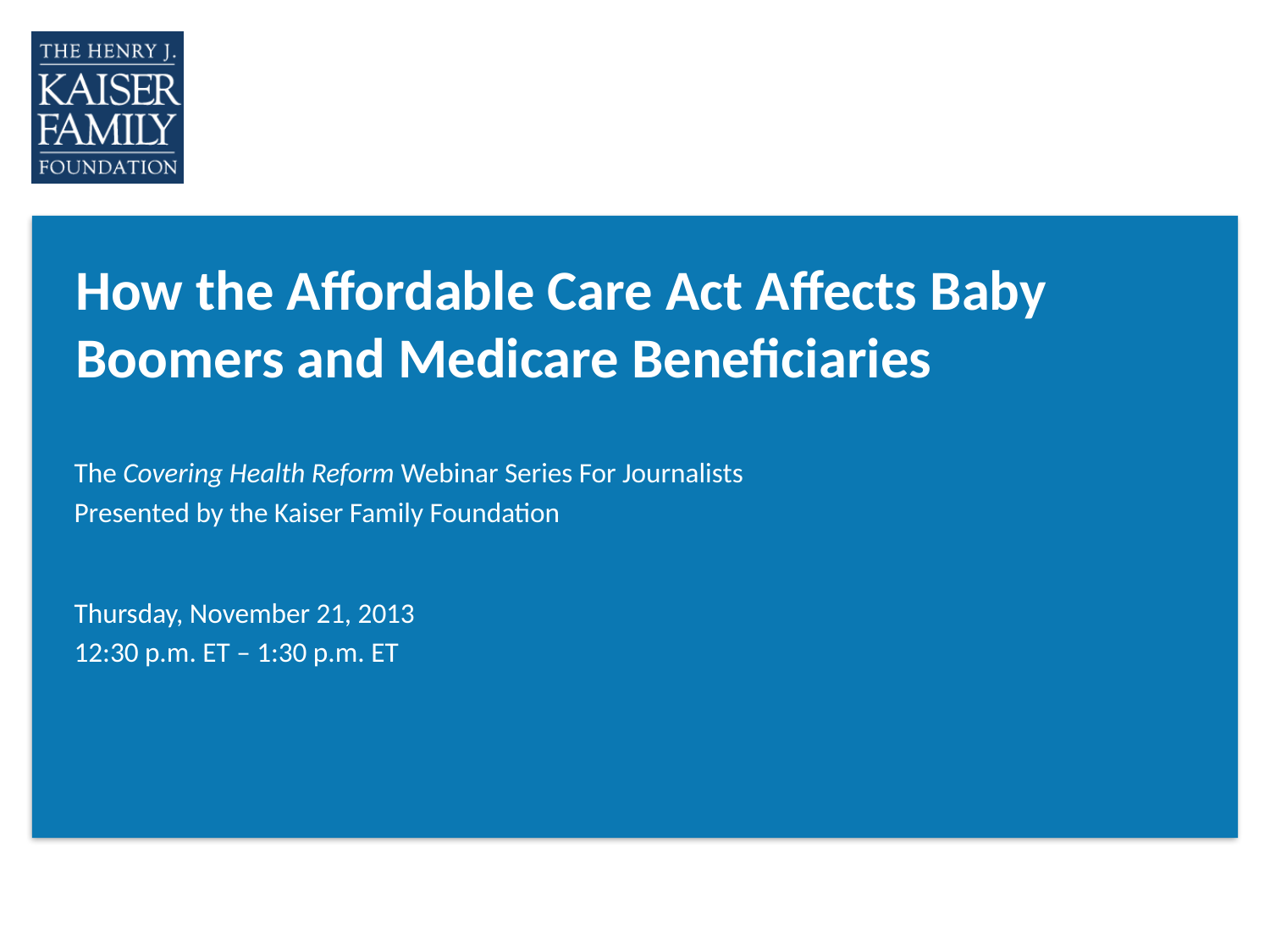

# How the Affordable Care Act Affects Baby Boomers and Medicare Beneficiaries

The Covering Health Reform Webinar Series For Journalists
Presented by the Kaiser Family Foundation
Thursday, November 21, 2013
12:30 p.m. ET – 1:30 p.m. ET